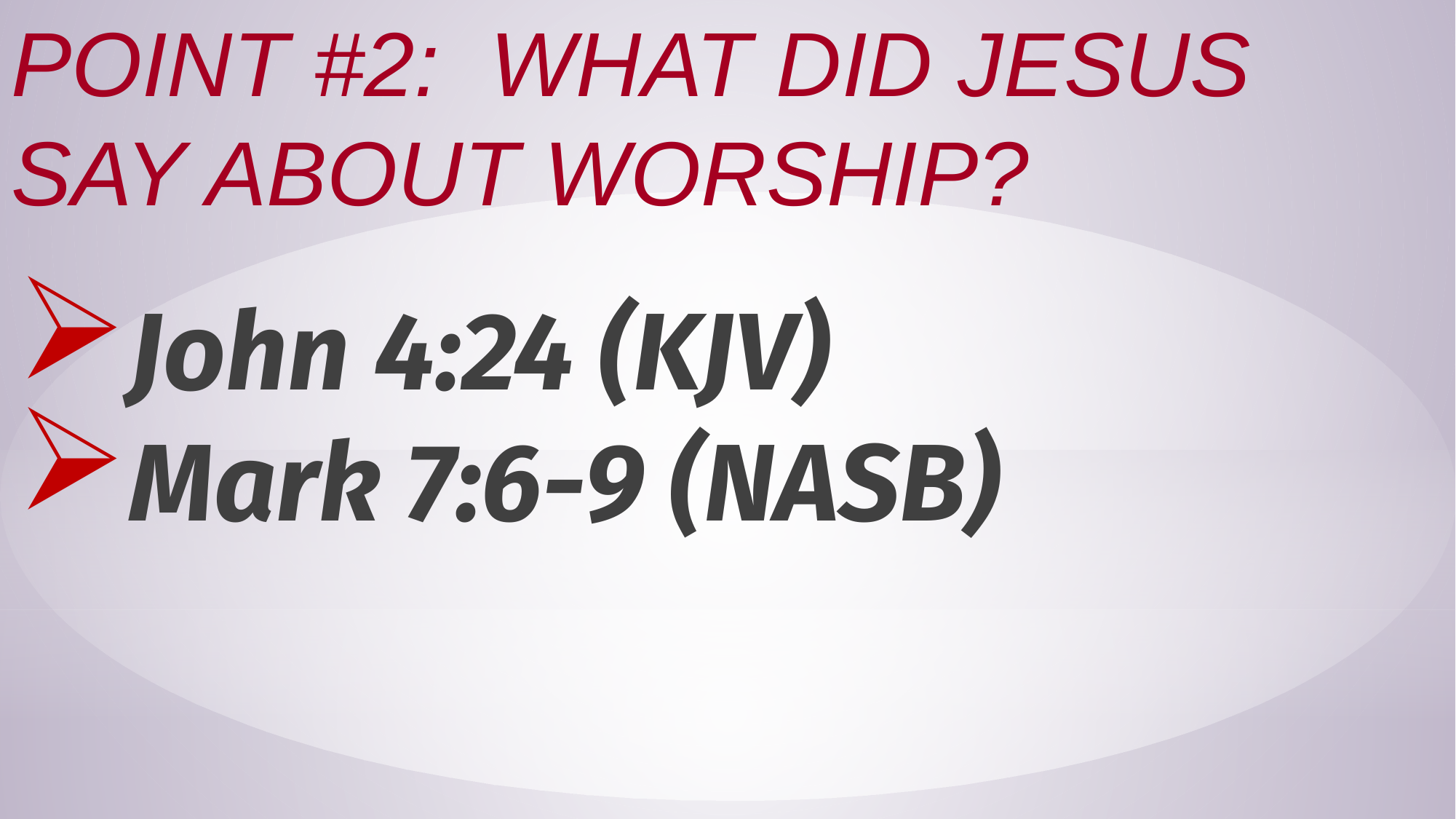

# Point #2:  What Did Jesus Say About Worship?
John 4:24 (KJV)
Mark 7:6-9 (NASB)